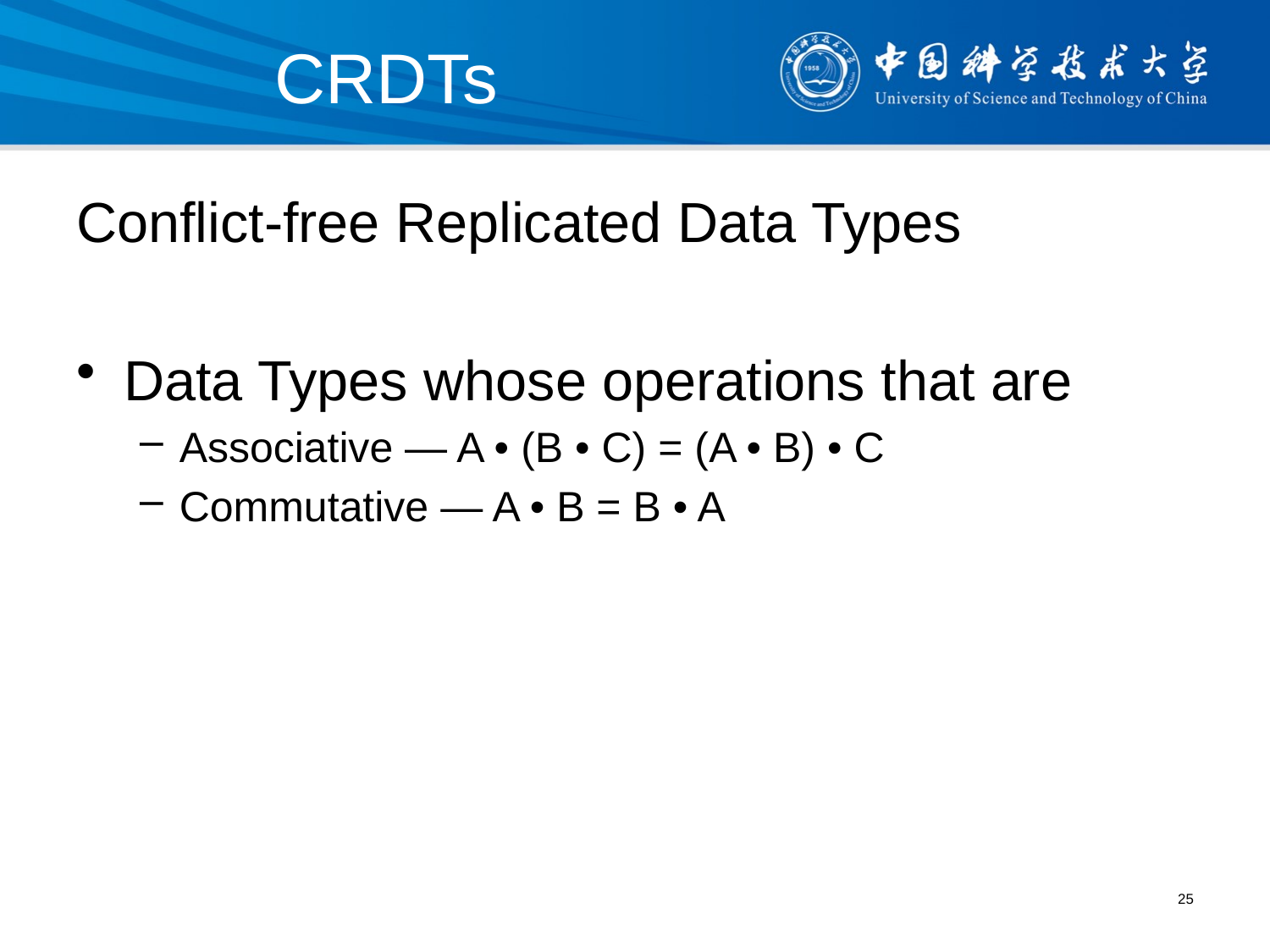

# CRDTs
Conflict-free Replicated Data Types

Data Types whose operations that are
Associative — A • (B • C) = (A • B) • C
Commutative — A • B = B • A
25